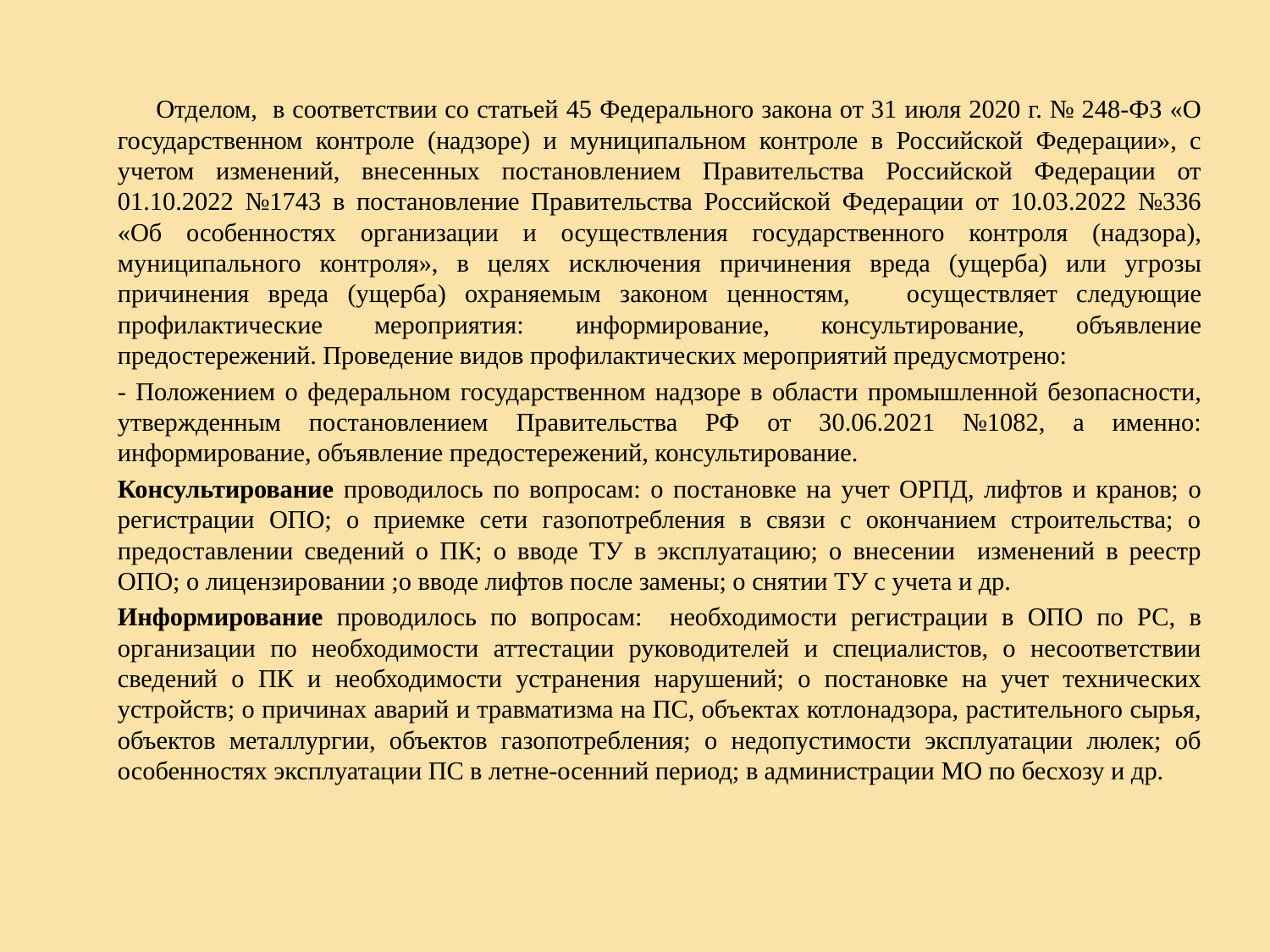

Отделом,  в соответствии со статьей 45 Федерального закона от 31 июля 2020 г. № 248-ФЗ «О государственном контроле (надзоре) и муниципальном контроле в Российской Федерации», с учетом изменений, внесенных постановлением Правительства Российской Федерации от 01.10.2022 №1743 в постановление Правительства Российской Федерации от 10.03.2022 №336 «Об особенностях организации и осуществления государственного контроля (надзора), муниципального контроля», в целях исключения причинения вреда (ущерба) или угрозы причинения вреда (ущерба) охраняемым законом ценностям,   осуществляет следующие профилактические мероприятия: информирование, консультирование, объявление предостережений. Проведение видов профилактических мероприятий предусмотрено:
- Положением о федеральном государственном надзоре в области промышленной безопасности, утвержденным постановлением Правительства РФ от 30.06.2021 №1082, а именно: информирование, объявление предостережений, консультирование.
Консультирование проводилось по вопросам: о постановке на учет ОРПД, лифтов и кранов; о регистрации ОПО; о приемке сети газопотребления в связи с окончанием строительства; о предоставлении сведений о ПК; о вводе ТУ в эксплуатацию; о внесении  изменений в реестр ОПО; о лицензировании ;о вводе лифтов после замены; о снятии ТУ с учета и др.
Информирование проводилось по вопросам:  необходимости регистрации в ОПО по РС, в организации по необходимости аттестации руководителей и специалистов, о несоответствии сведений о ПК и необходимости устранения нарушений; о постановке на учет технических устройств; о причинах аварий и травматизма на ПС, объектах котлонадзора, растительного сырья, объектов металлургии, объектов газопотребления; о недопустимости эксплуатации люлек; об особенностях эксплуатации ПС в летне-осенний период; в администрации МО по бесхозу и др.

#